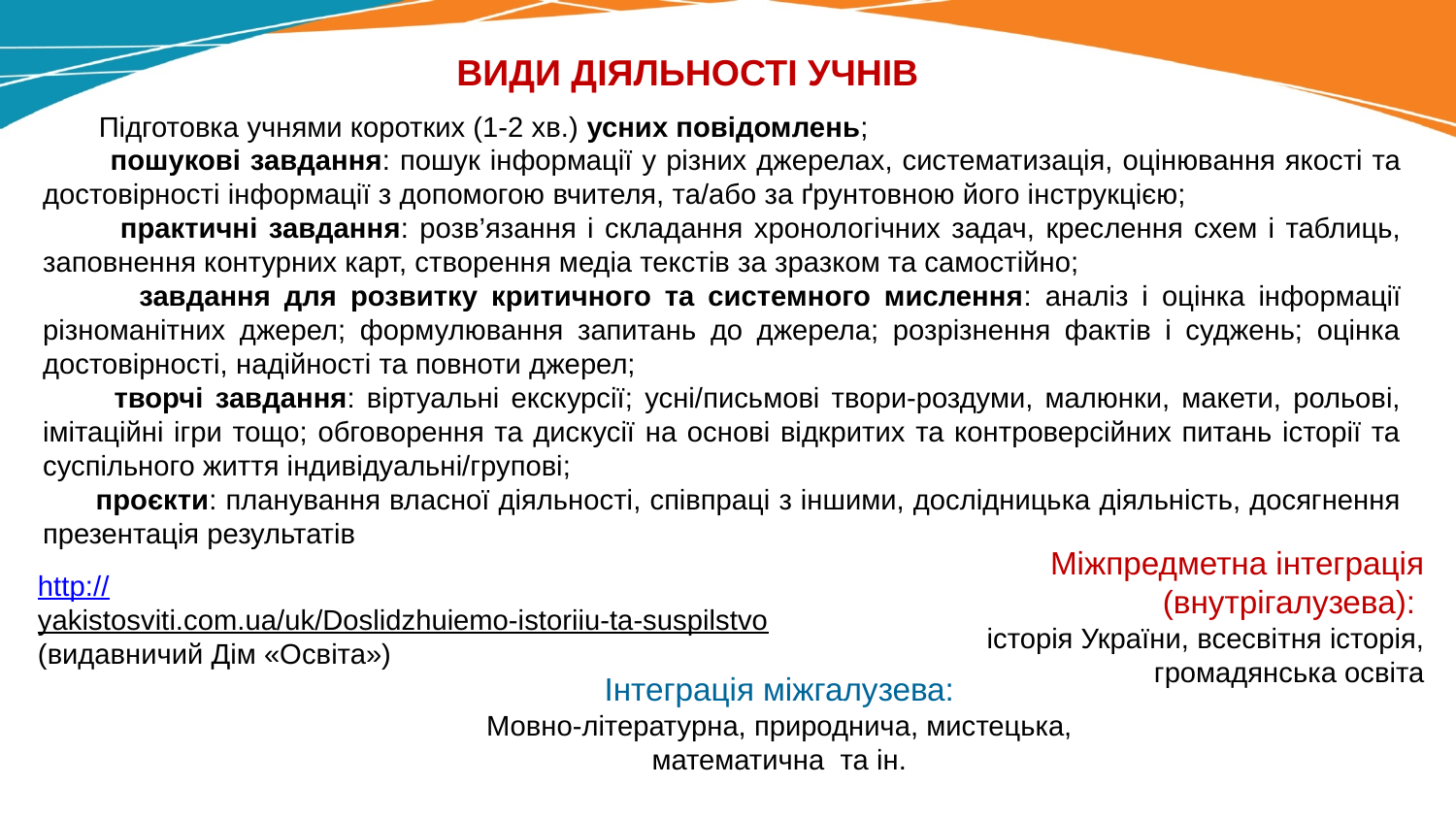

ВИДИ ДІЯЛЬНОСТІ УЧНІВ
       Підготовка учнями коротких (1-2 хв.) усних повідомлень;
       пошукові завдання: пошук інформації у різних джерелах, систематизація, оцінювання якості та достовірності інформації з допомогою вчителя, та/або за ґрунтовною його інструкцією;
       практичні завдання: розв’язання і складання хронологічних задач, креслення схем і таблиць, заповнення контурних карт, створення медіа текстів за зразком та самостійно;
       завдання для розвитку критичного та системного мислення: аналіз і оцінка інформації різноманітних джерел; формулювання запитань до джерела; розрізнення фактів і суджень; оцінка достовірності, надійності та повноти джерел;
      творчі завдання: віртуальні екскурсії; усні/письмові твори-роздуми, малюнки, макети, рольові, імітаційні ігри тощо; обговорення та дискусії на основі відкритих та контроверсійних питань історії та суспільного життя індивідуальні/групові;
      проєкти: планування власної діяльності, співпраці з іншими, дослідницька діяльність, досягнення презентація результатів
Міжпредметна інтеграція (внутрігалузева):
історія України, всесвітня історія, громадянська освіта
http://yakistosviti.com.ua/uk/Doslidzhuiemo-istoriiu-ta-suspilstvo (видавничий Дім «Освіта»)

Інтеграція міжгалузева:
Мовно-літературна, природнича, мистецька, математична  та ін.